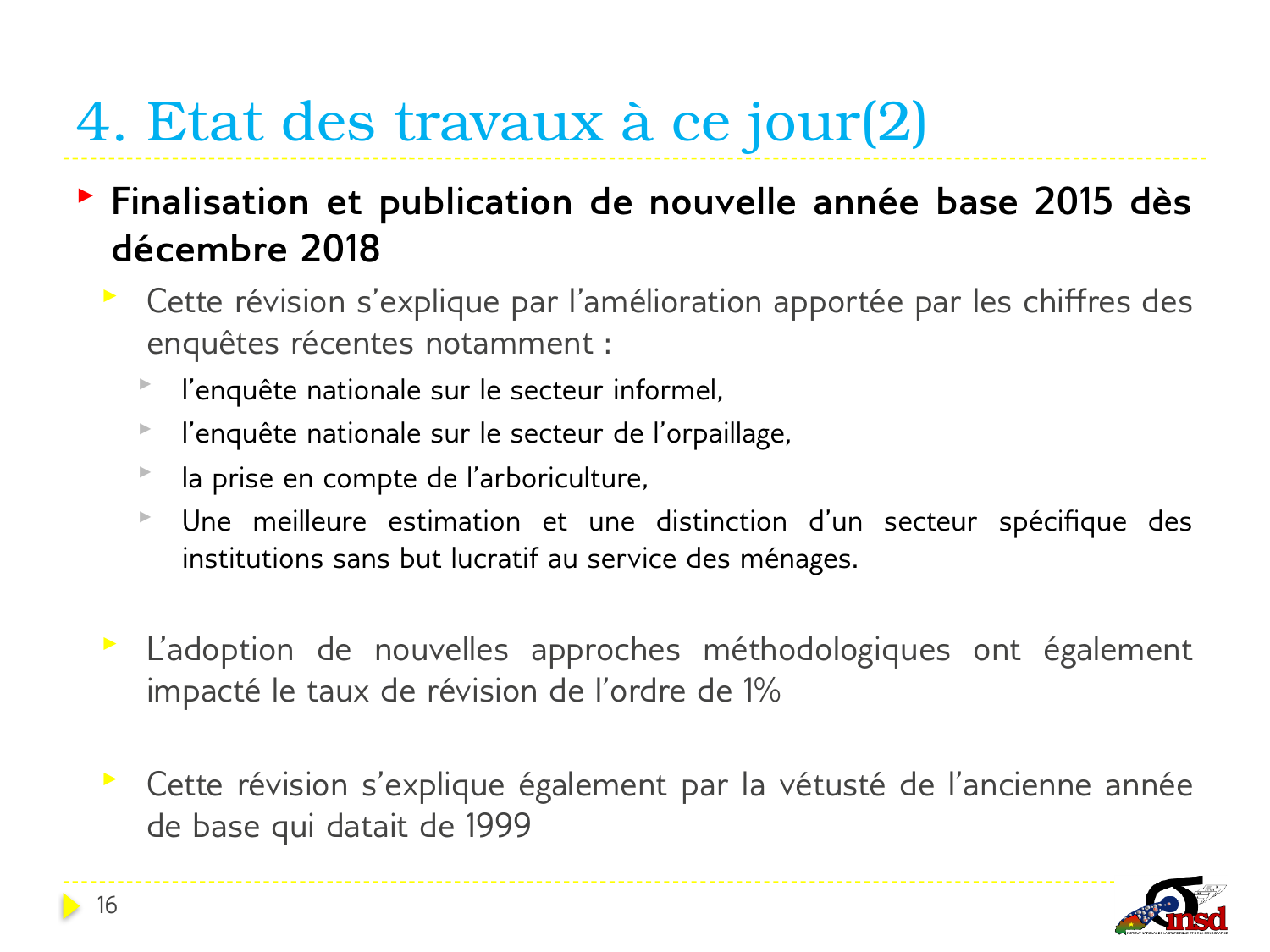

# 4. Etat des travaux à ce jour(2)
Finalisation et publication de nouvelle année base 2015 dès décembre 2018
Cette révision s’explique par l’amélioration apportée par les chiffres des enquêtes récentes notamment :
l’enquête nationale sur le secteur informel,
l’enquête nationale sur le secteur de l’orpaillage,
la prise en compte de l’arboriculture,
Une meilleure estimation et une distinction d’un secteur spécifique des institutions sans but lucratif au service des ménages.

L’adoption de nouvelles approches méthodologiques ont également impacté le taux de révision de l’ordre de 1%

Cette révision s’explique également par la vétusté de l’ancienne année de base qui datait de 1999

16